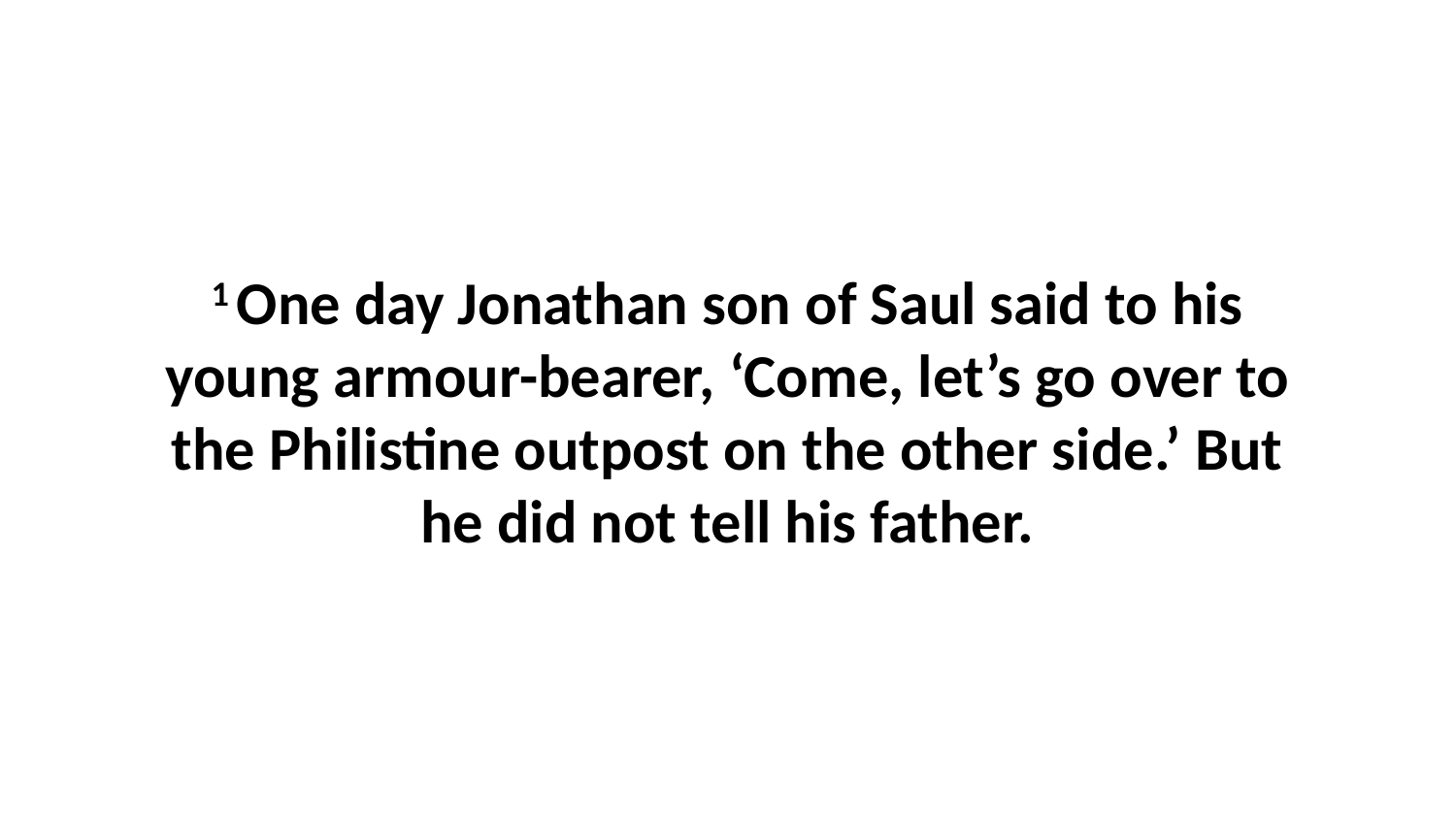

1 One day Jonathan son of Saul said to his young armour-bearer, ‘Come, let’s go over to the Philistine outpost on the other side.’ But he did not tell his father.